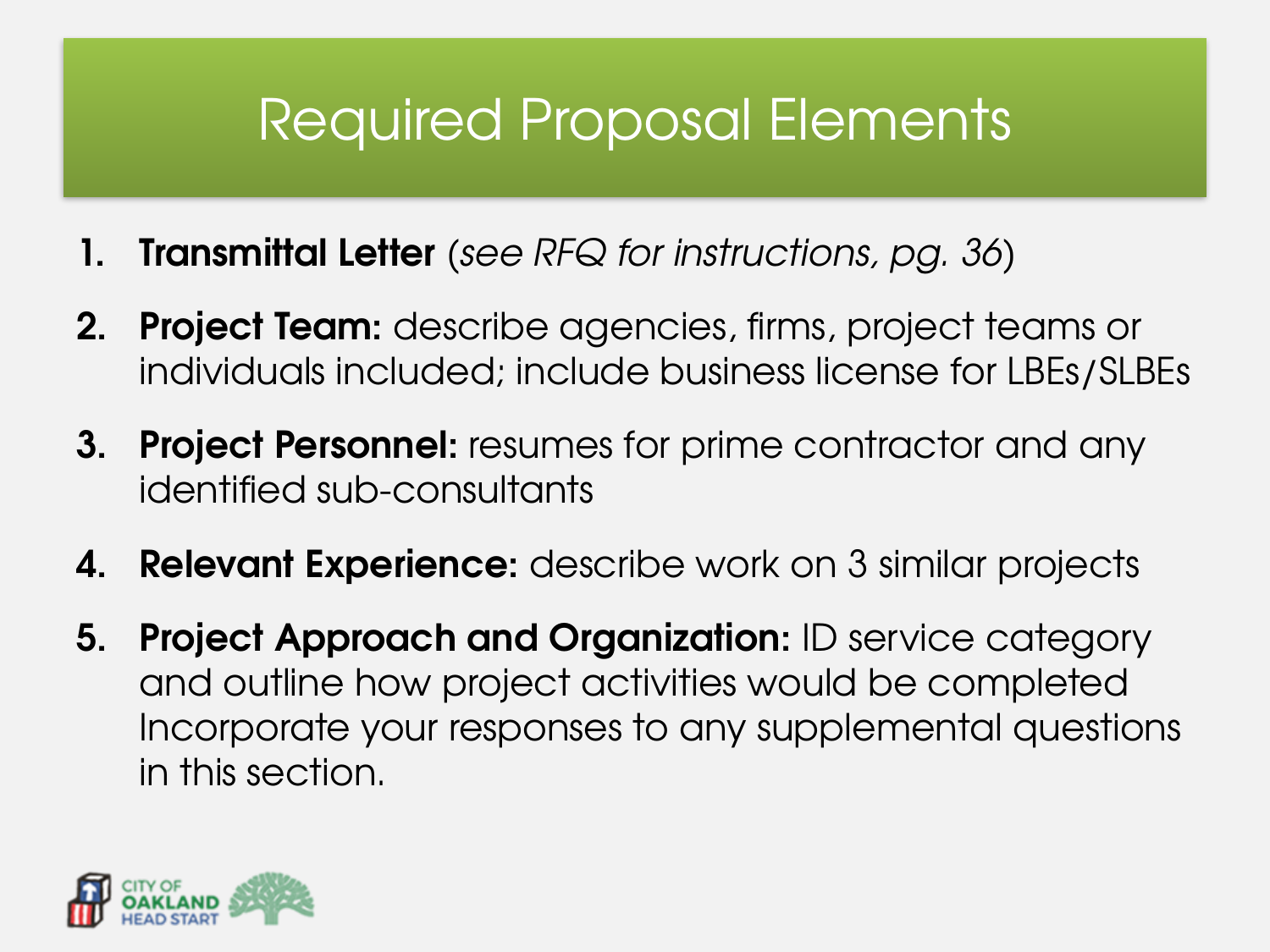

# Required Proposal Elements
Transmittal Letter (see RFQ for instructions, pg. 36)
Project Team: describe agencies, firms, project teams or individuals included; include business license for LBEs/SLBEs
Project Personnel: resumes for prime contractor and any identified sub-consultants
Relevant Experience: describe work on 3 similar projects
Project Approach and Organization: ID service category and outline how project activities would be completed Incorporate your responses to any supplemental questions in this section.